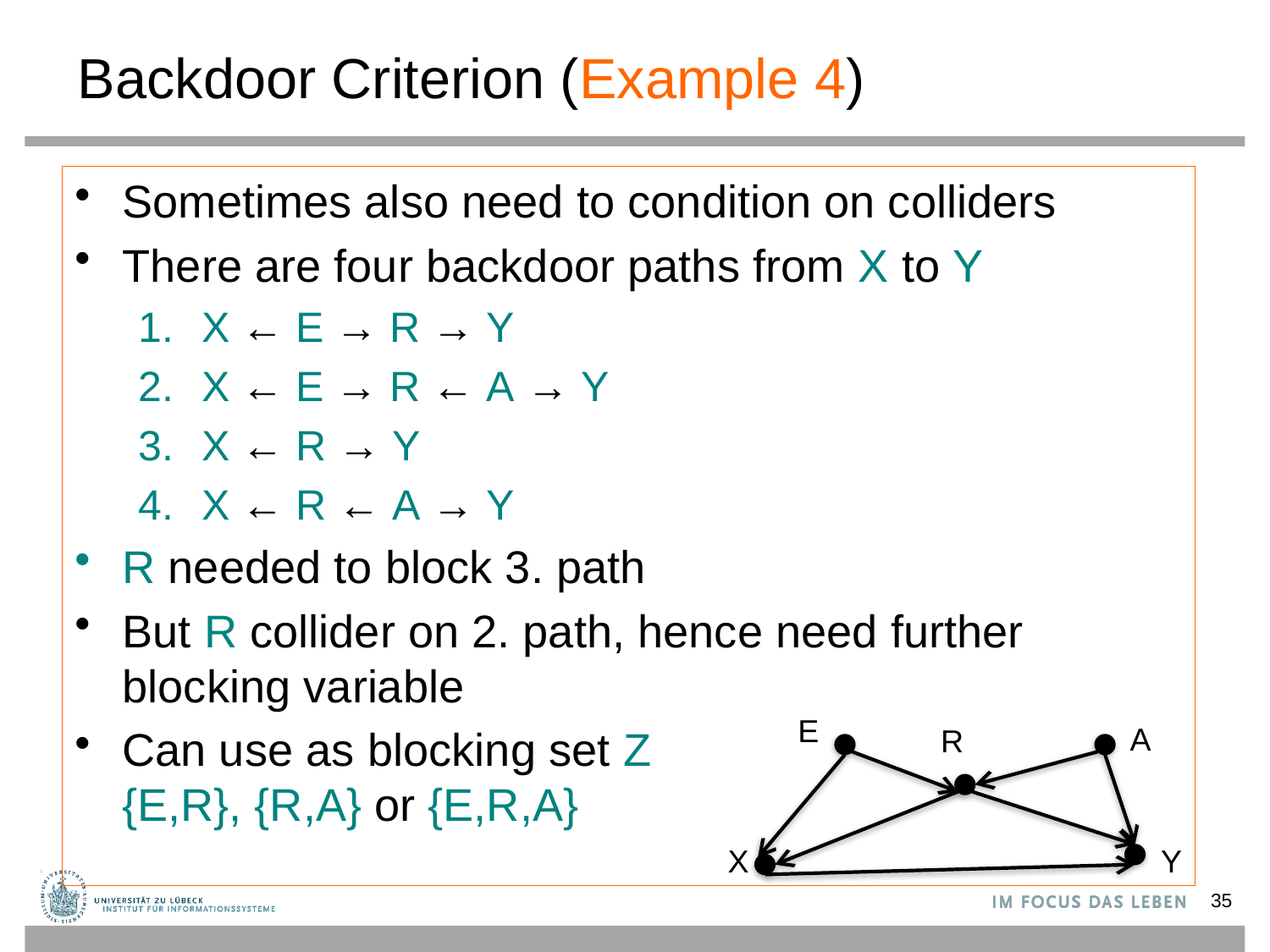

# Backdoor Criterion (Example 4)
Sometimes also need to condition on colliders
There are four backdoor paths from X to Y
X ← E → R → Y
X ← E → R ← A → Y
X ← R → Y
X ← R ← A → Y
R needed to block 3. path
But R collider on 2. path, hence need further blocking variable
Can use as blocking set Z
{E,R}, {R,A} or {E,R,A}

E
A
R

X
Y

35